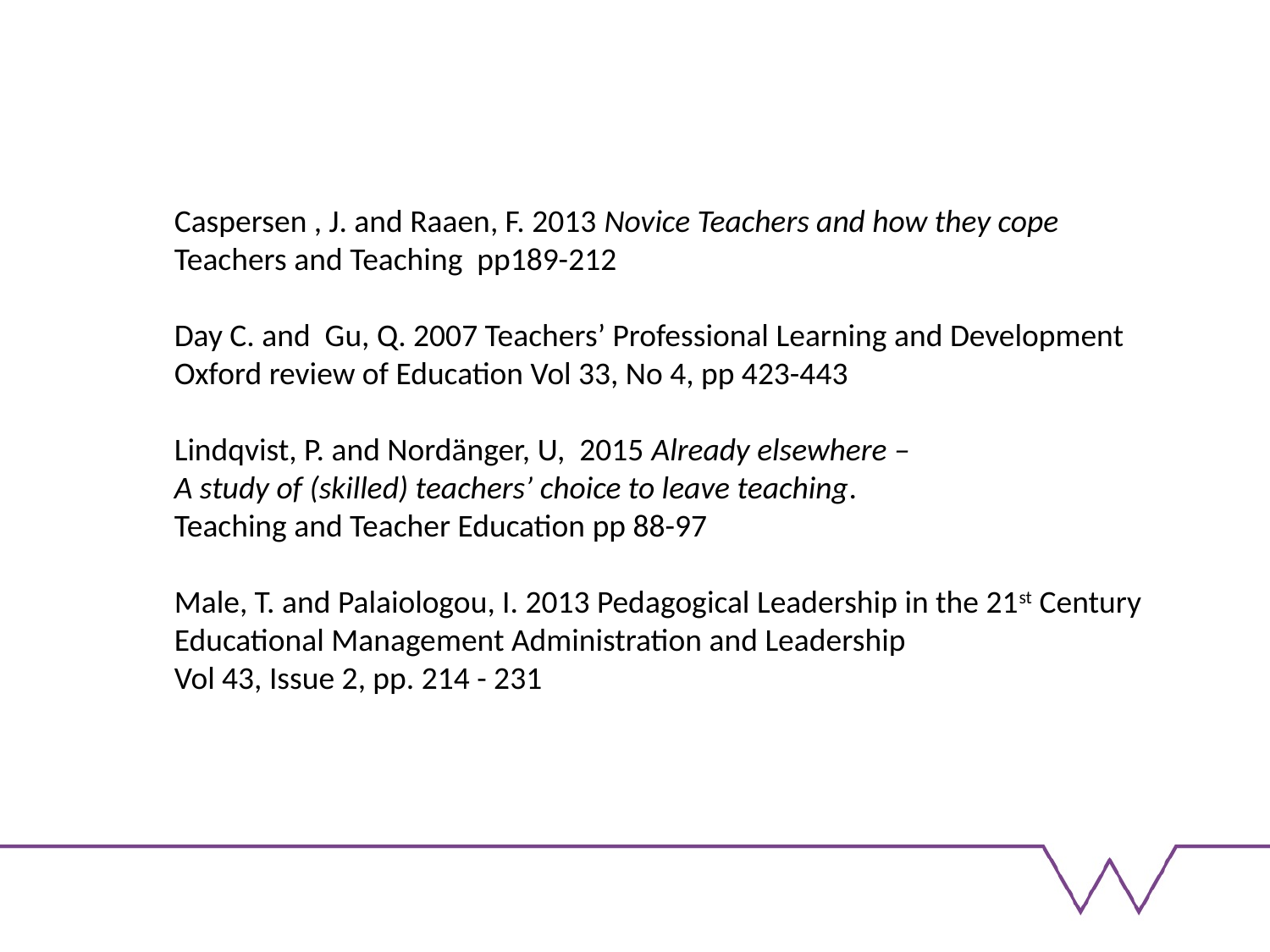

Caspersen , J. and Raaen, F. 2013 Novice Teachers and how they cope
Teachers and Teaching  pp189-212

Day C. and  Gu, Q. 2007 Teachers’ Professional Learning and Development
Oxford review of Education Vol 33, No 4, pp 423-443

Lindqvist, P. and Nordänger, U,  2015 Already elsewhere –
A study of (skilled) teachers’ choice to leave teaching.
Teaching and Teacher Education pp 88-97

Male, T. and Palaiologou, I. 2013 Pedagogical Leadership in the 21st Century
Educational Management Administration and Leadership
Vol 43, Issue 2, pp. 214 - 231